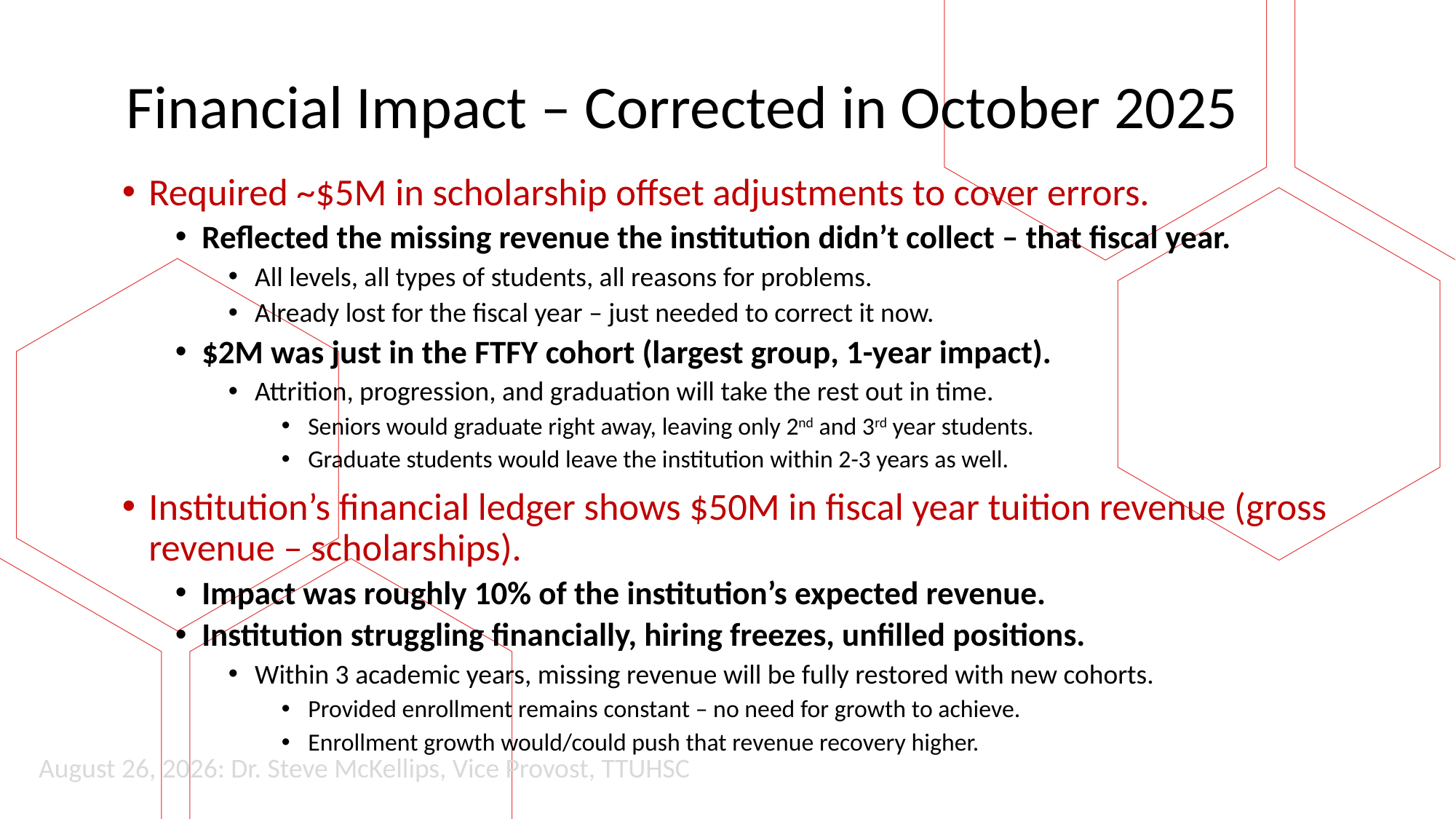

# Financial Impact – Corrected in October 2025
Required ~$5M in scholarship offset adjustments to cover errors.
Reflected the missing revenue the institution didn’t collect – that fiscal year.
All levels, all types of students, all reasons for problems.
Already lost for the fiscal year – just needed to correct it now.
$2M was just in the FTFY cohort (largest group, 1-year impact).
Attrition, progression, and graduation will take the rest out in time.
Seniors would graduate right away, leaving only 2nd and 3rd year students.
Graduate students would leave the institution within 2-3 years as well.
Institution’s financial ledger shows $50M in fiscal year tuition revenue (gross revenue – scholarships).
Impact was roughly 10% of the institution’s expected revenue.
Institution struggling financially, hiring freezes, unfilled positions.
Within 3 academic years, missing revenue will be fully restored with new cohorts.
Provided enrollment remains constant – no need for growth to achieve.
Enrollment growth would/could push that revenue recovery higher.

August 26, 2026: Dr. Steve McKellips, Vice Provost, TTUHSC